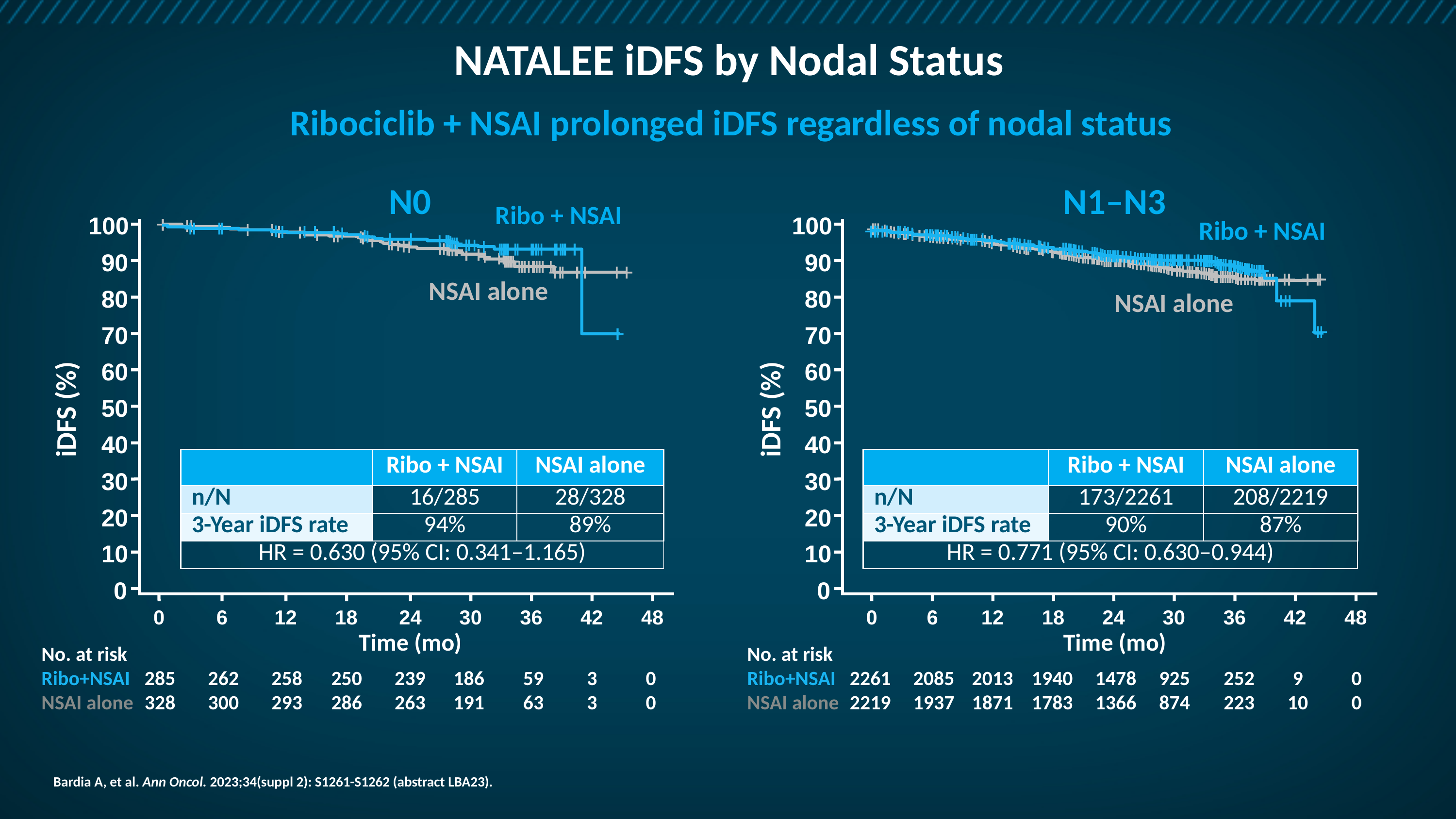

# NATALEE iDFS by Nodal Status
Ribociclib + NSAI prolonged iDFS regardless of nodal status
N0
100

90
80
70
60
50
40
30
20
10
0
0
6
12
18
24
30
36
42
48

iDFS (%)
Time (mo)
No. at risk
Ribo+NSAI	285	262	258	250	239	186	59	3	0
NSAI alone	328	300	293	286	263	191	63	3	0
N1–N3
100

90
80
70
60
50
40
30
20
10
0
0
6
12
18
24
30
36
42
48

iDFS (%)
Time (mo)
No. at risk
Ribo+NSAI	2261	2085	2013	1940	1478	925	252	9	0
NSAI alone	2219	1937	1871	1783	1366	874	223	10	0
Ribo + NSAI
Ribo + NSAI
NSAI alone
NSAI alone
|  | Ribo + NSAI | NSAI alone |
| --- | --- | --- |
| n/N | 16/285 | 28/328 |
| 3-Year iDFS rate | 94% | 89% |
| HR = 0.630 (95% CI: 0.341–1.165) | HR = 0.630 (95% CI: 0.3441–1.165) |  |
|  | Ribo + NSAI | NSAI alone |
| --- | --- | --- |
| n/N | 173/2261 | 208/2219 |
| 3-Year iDFS rate | 90% | 87% |
| HR = 0.771 (95% CI: 0.630–0.944) | HR = 0.771 (95% CI: 0.630–0.944) |  |
Bardia A, et al. Ann Oncol. 2023;34(suppl 2): S1261-S1262 (abstract LBA23).